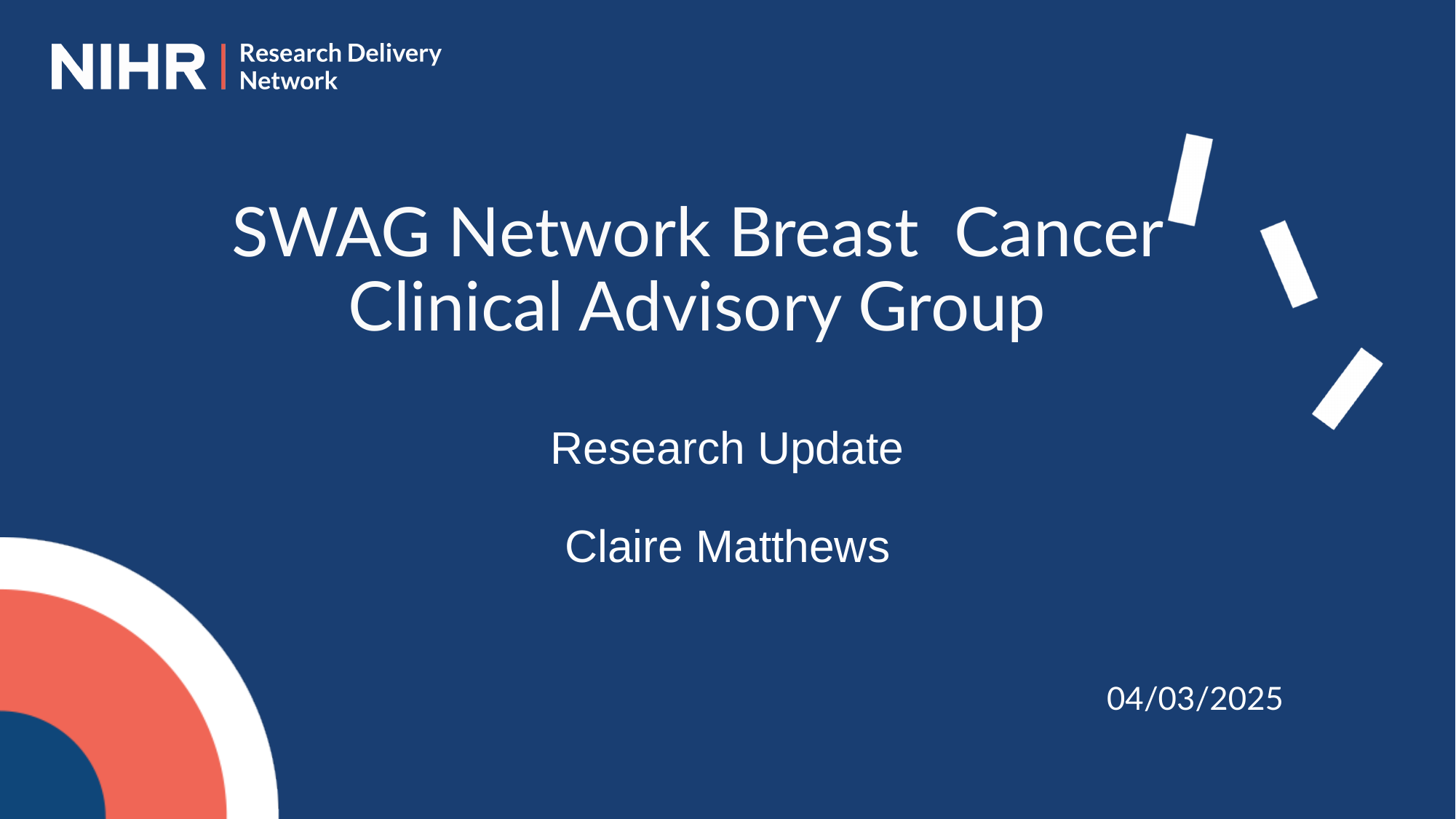

SWAG Network Breast  Cancer Clinical Advisory Group
Research Update

Claire Matthews
04/03/2025